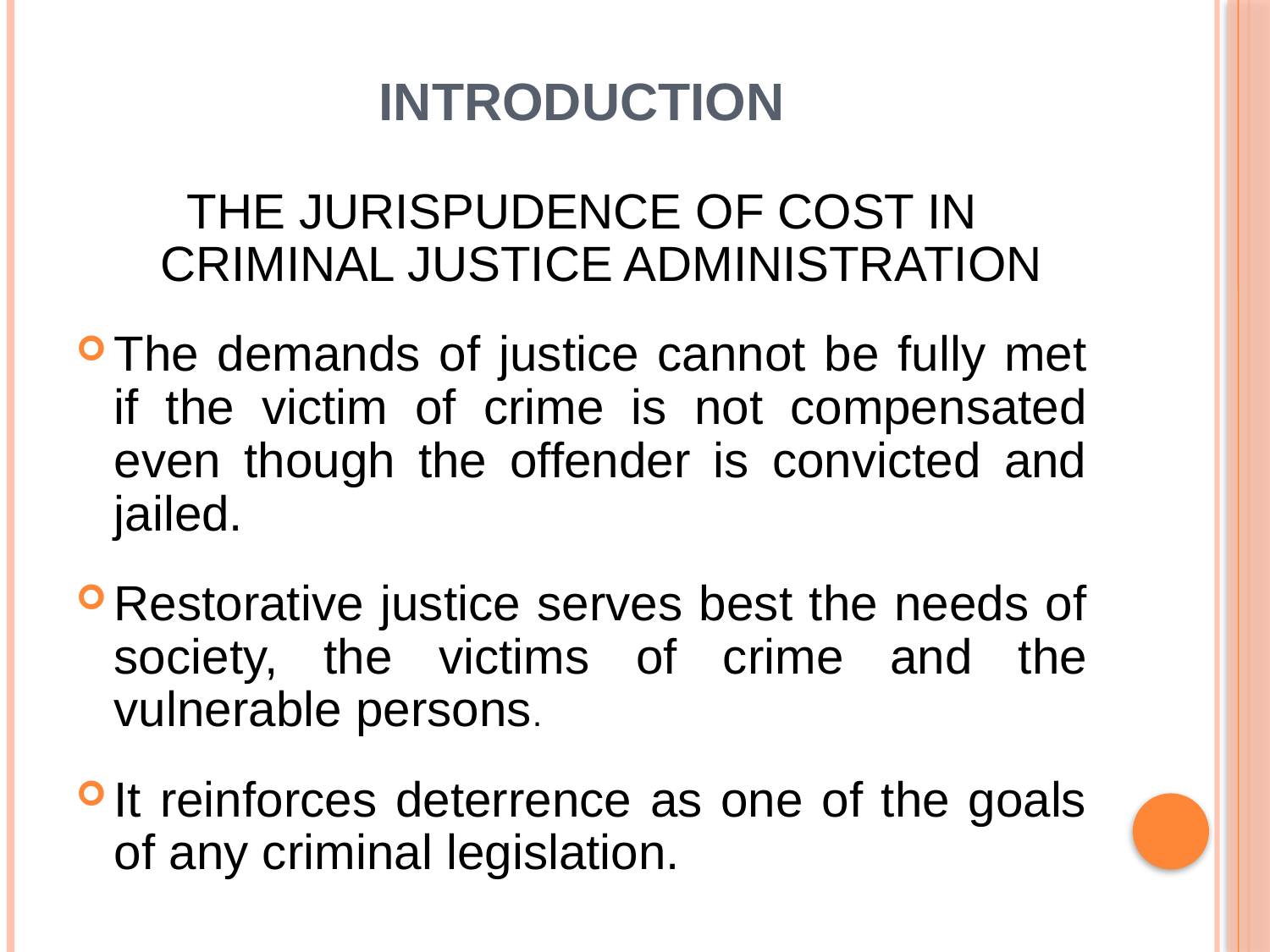

# INTRODUCTION
THE JURISPUDENCE OF COST IN CRIMINAL JUSTICE ADMINISTRATION

The demands of justice cannot be fully met if the victim of crime is not compensated even though the offender is convicted and jailed.

Restorative justice serves best the needs of society, the victims of crime and the vulnerable persons.

It reinforces deterrence as one of the goals of any criminal legislation.